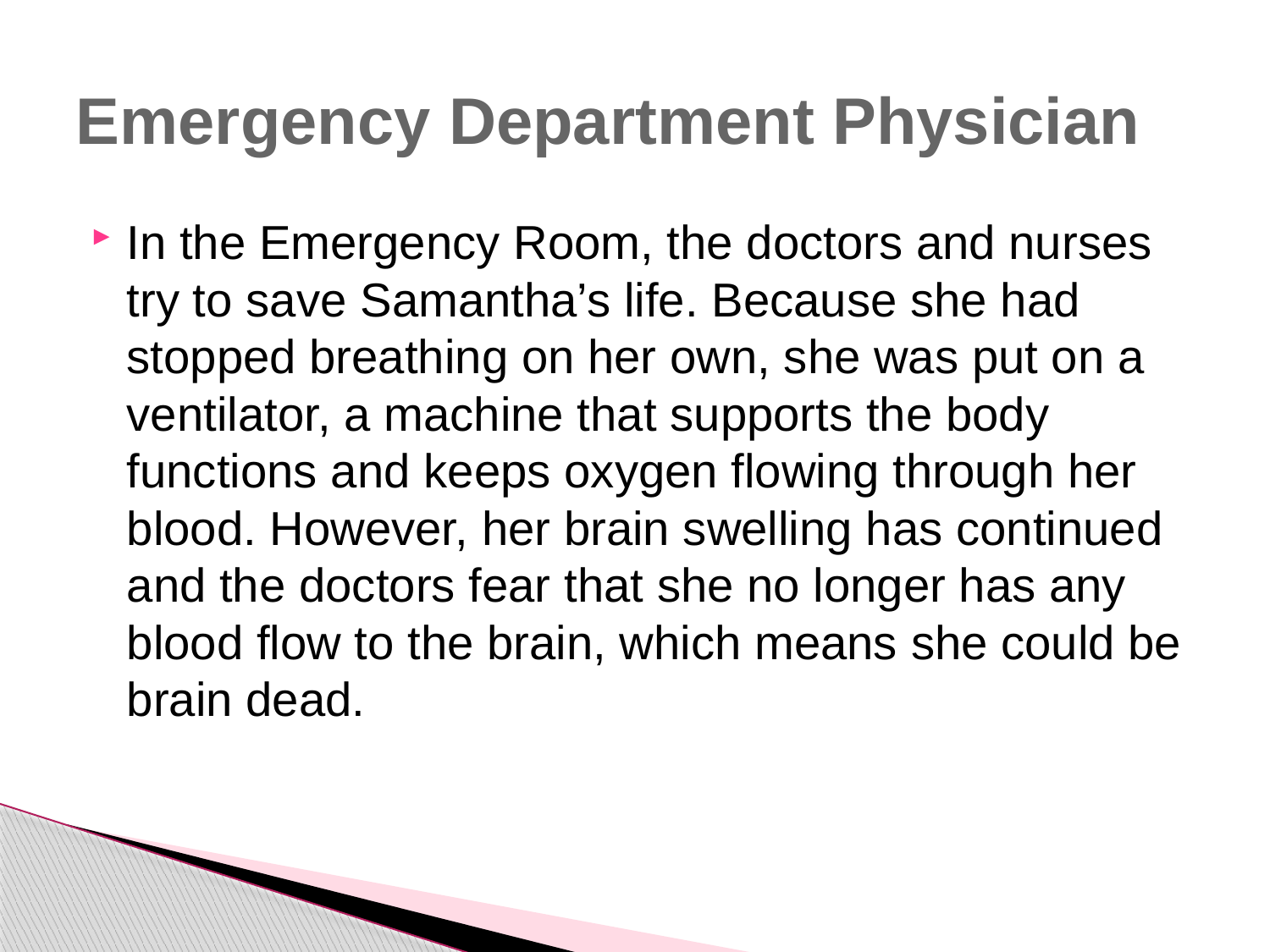

# Emergency Department Physician
In the Emergency Room, the doctors and nurses try to save Samantha’s life. Because she had stopped breathing on her own, she was put on a ventilator, a machine that supports the body functions and keeps oxygen flowing through her blood. However, her brain swelling has continued and the doctors fear that she no longer has any blood flow to the brain, which means she could be brain dead.